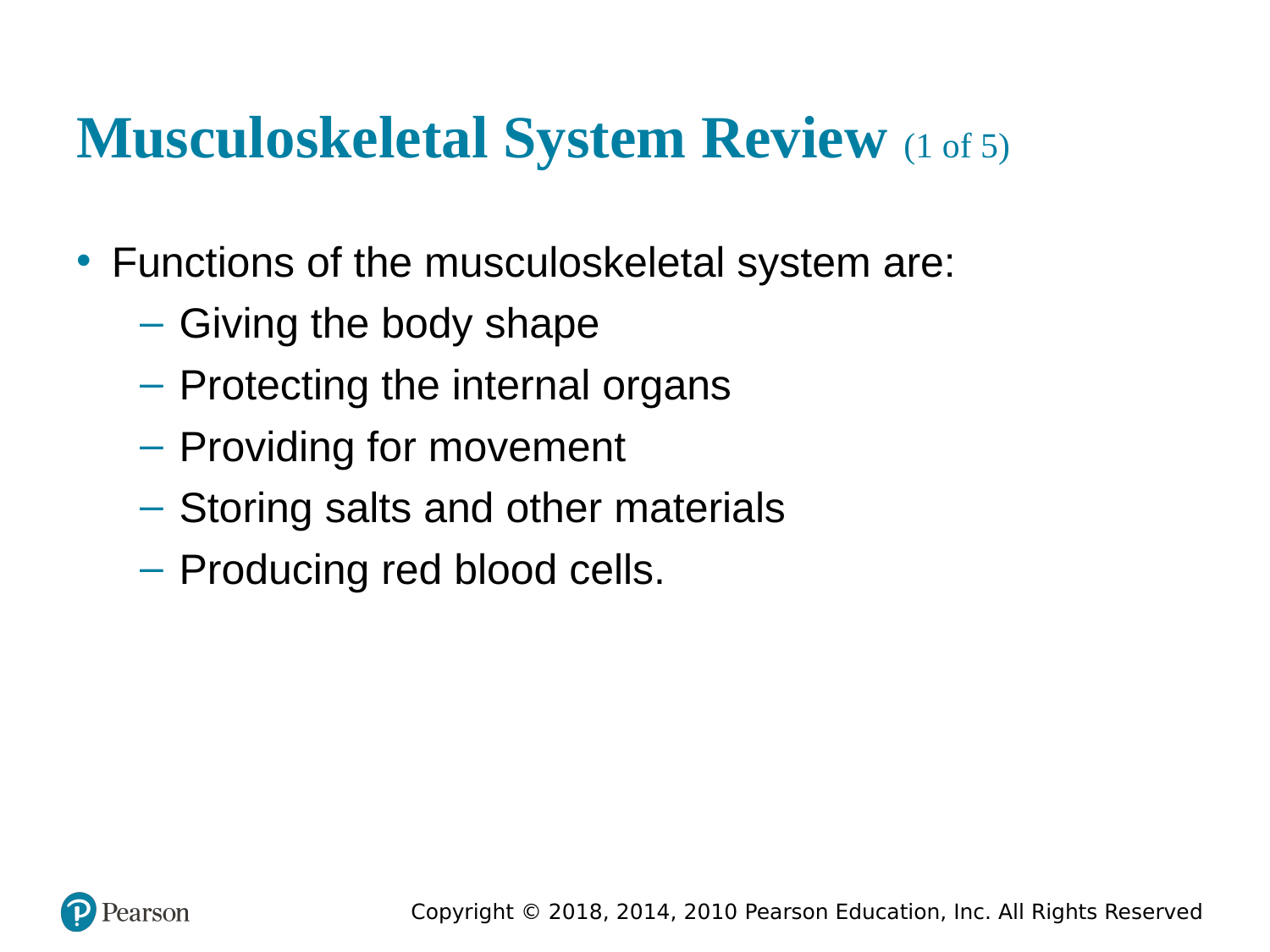

# Musculoskeletal System Review (1 of 5)
Functions of the musculoskeletal system are:
Giving the body shape
Protecting the internal organs
Providing for movement
Storing salts and other materials
Producing red blood cells.